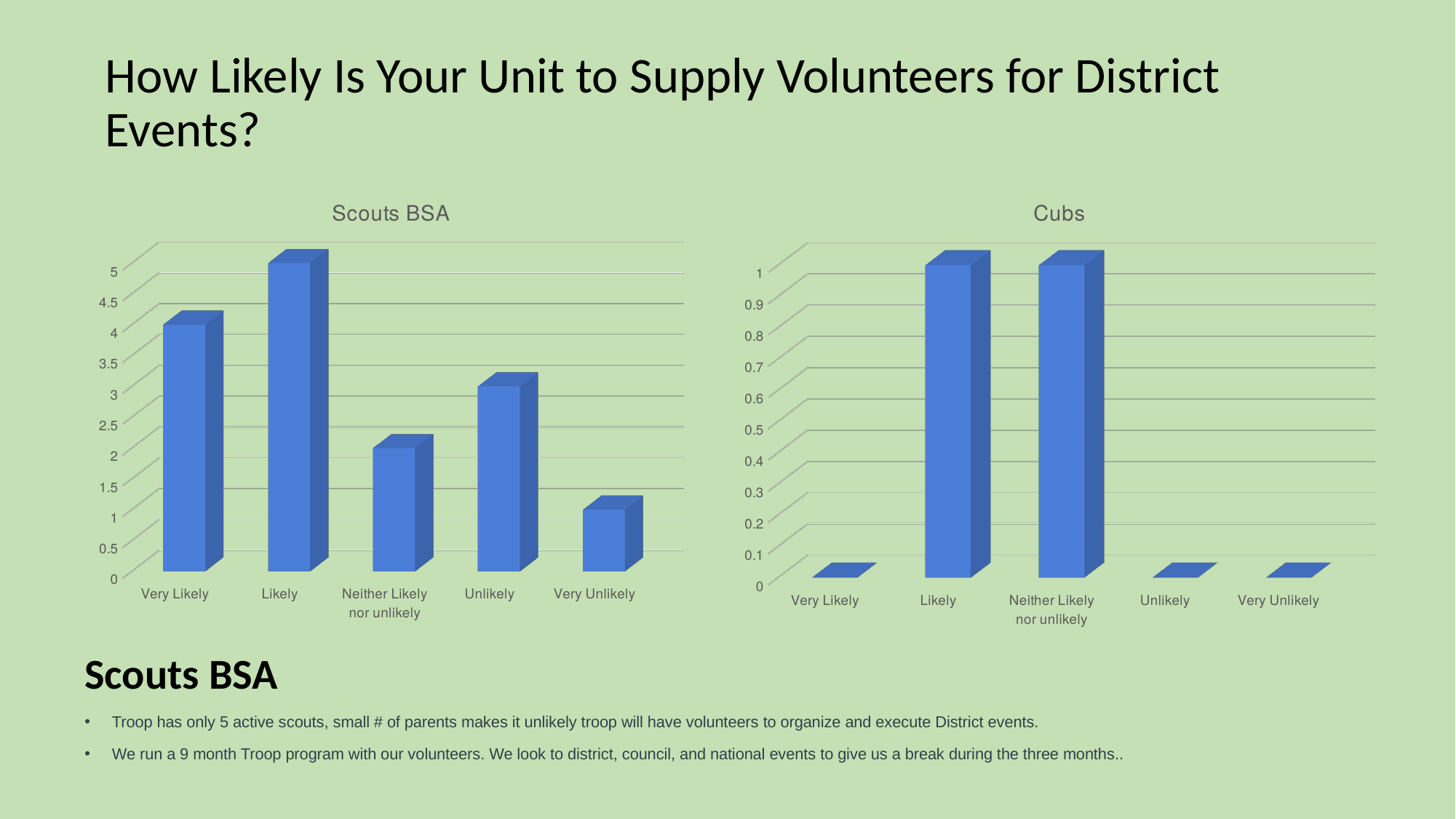

# How Likely Is Your Unit to Supply Volunteers for District Events?

[unsupported chart]

[unsupported chart]

Scouts BSA
Troop has only 5 active scouts, small # of parents makes it unlikely troop will have volunteers to organize and execute District events.
We run a 9 month Troop program with our volunteers. We look to district, council, and national events to give us a break during the three months..